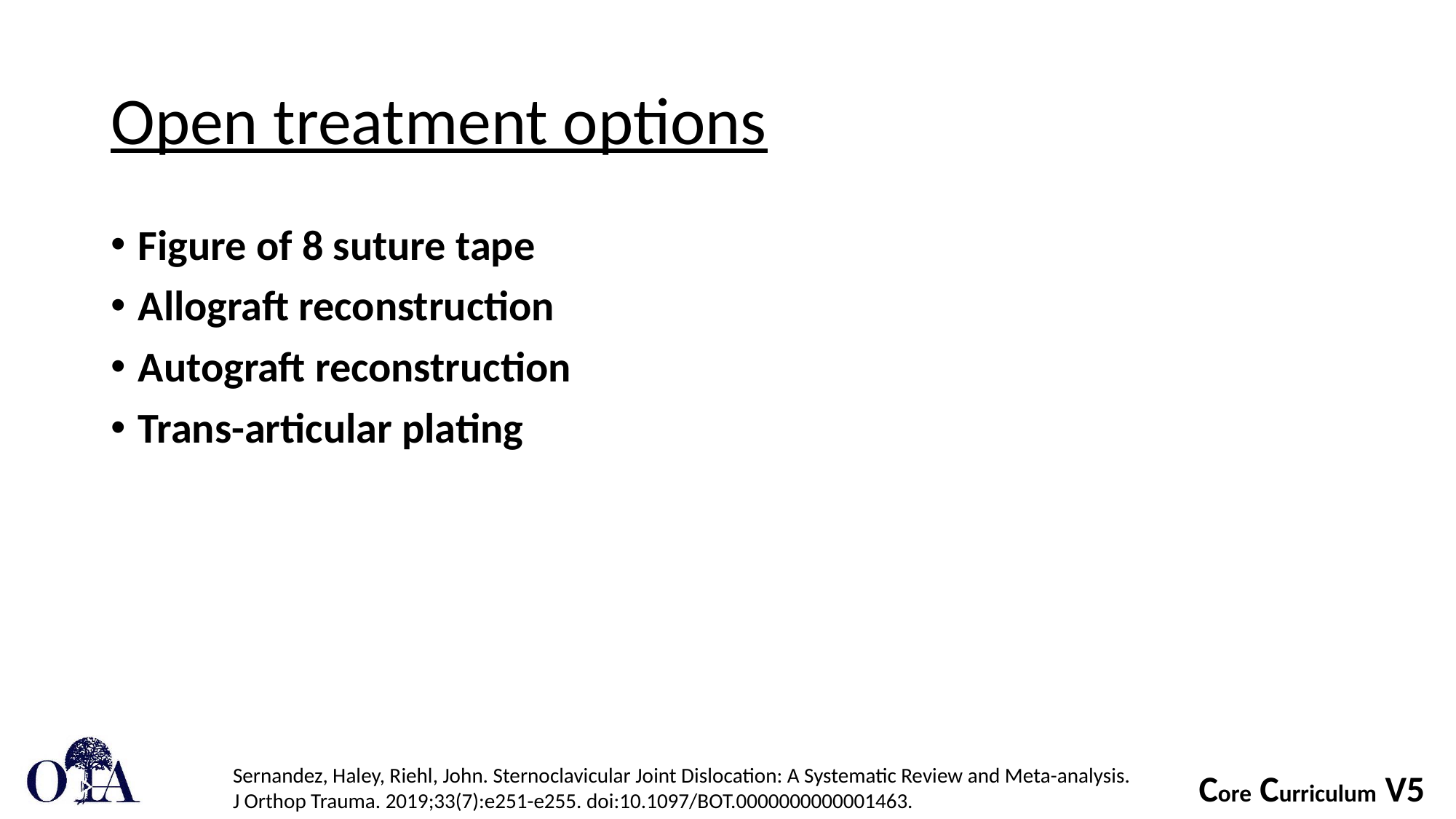

# Open treatment options
Figure of 8 suture tape
Allograft reconstruction
Autograft reconstruction
Trans-articular plating

Sernandez, Haley, Riehl, John. Sternoclavicular Joint Dislocation: A Systematic Review and Meta-analysis. J Orthop Trauma. 2019;33(7):e251-e255. doi:10.1097/BOT.0000000000001463.